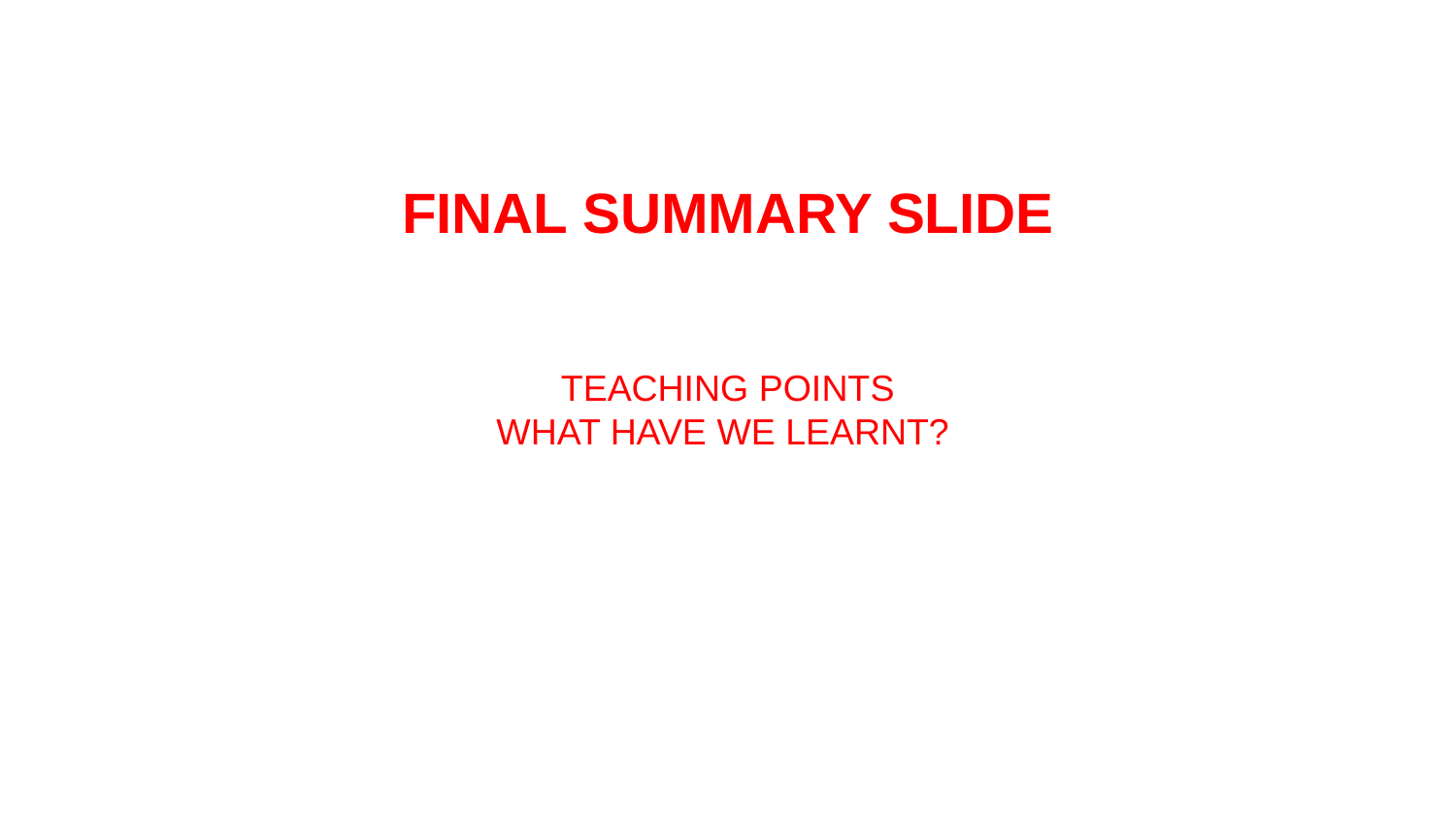

FINAL SUMMARY SLIDE
TEACHING POINTS
WHAT HAVE WE LEARNT?